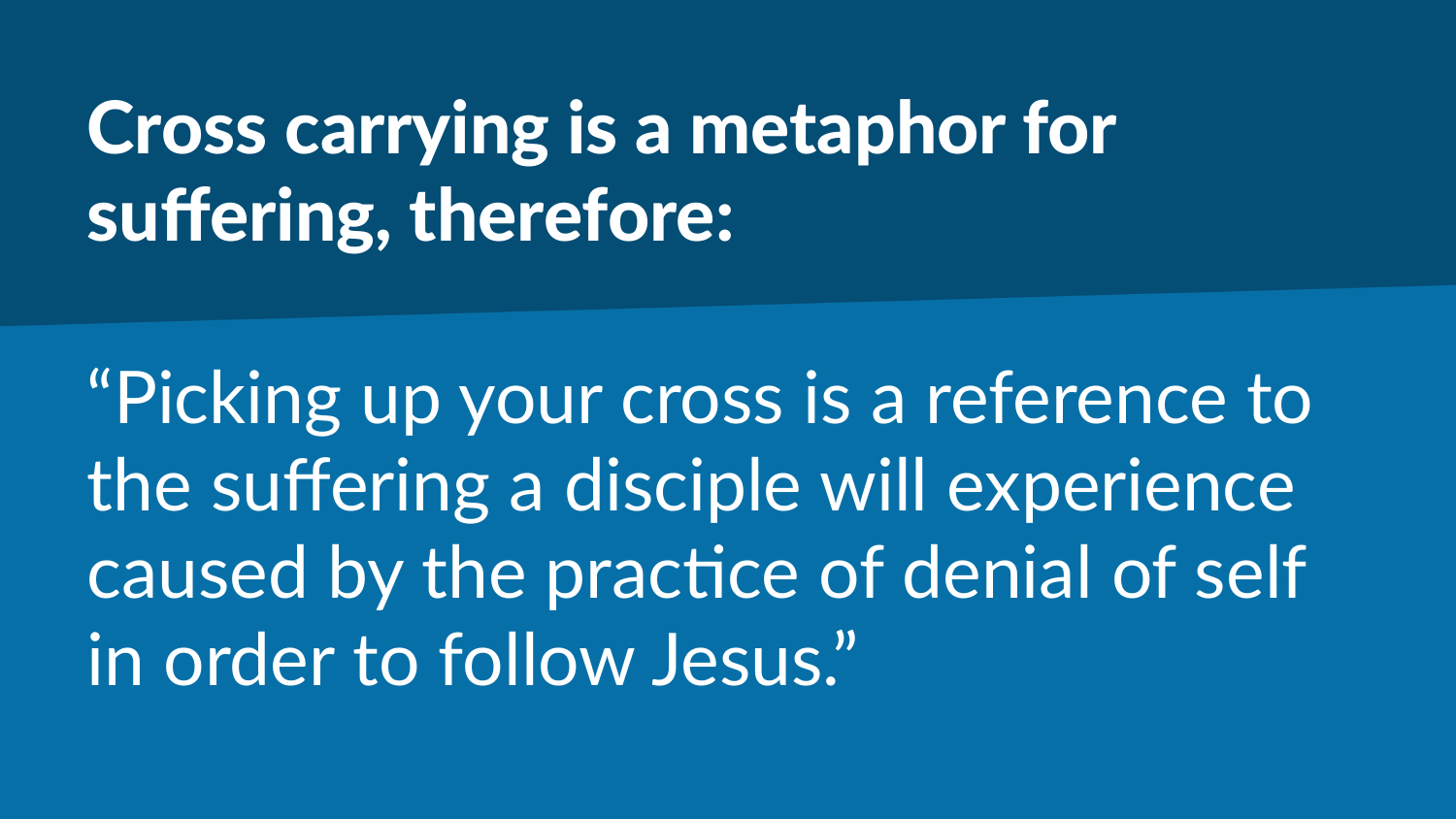

# Cross carrying is a metaphor for suffering, therefore:
“Picking up your cross is a reference to the suffering a disciple will experience caused by the practice of denial of self in order to follow Jesus.”